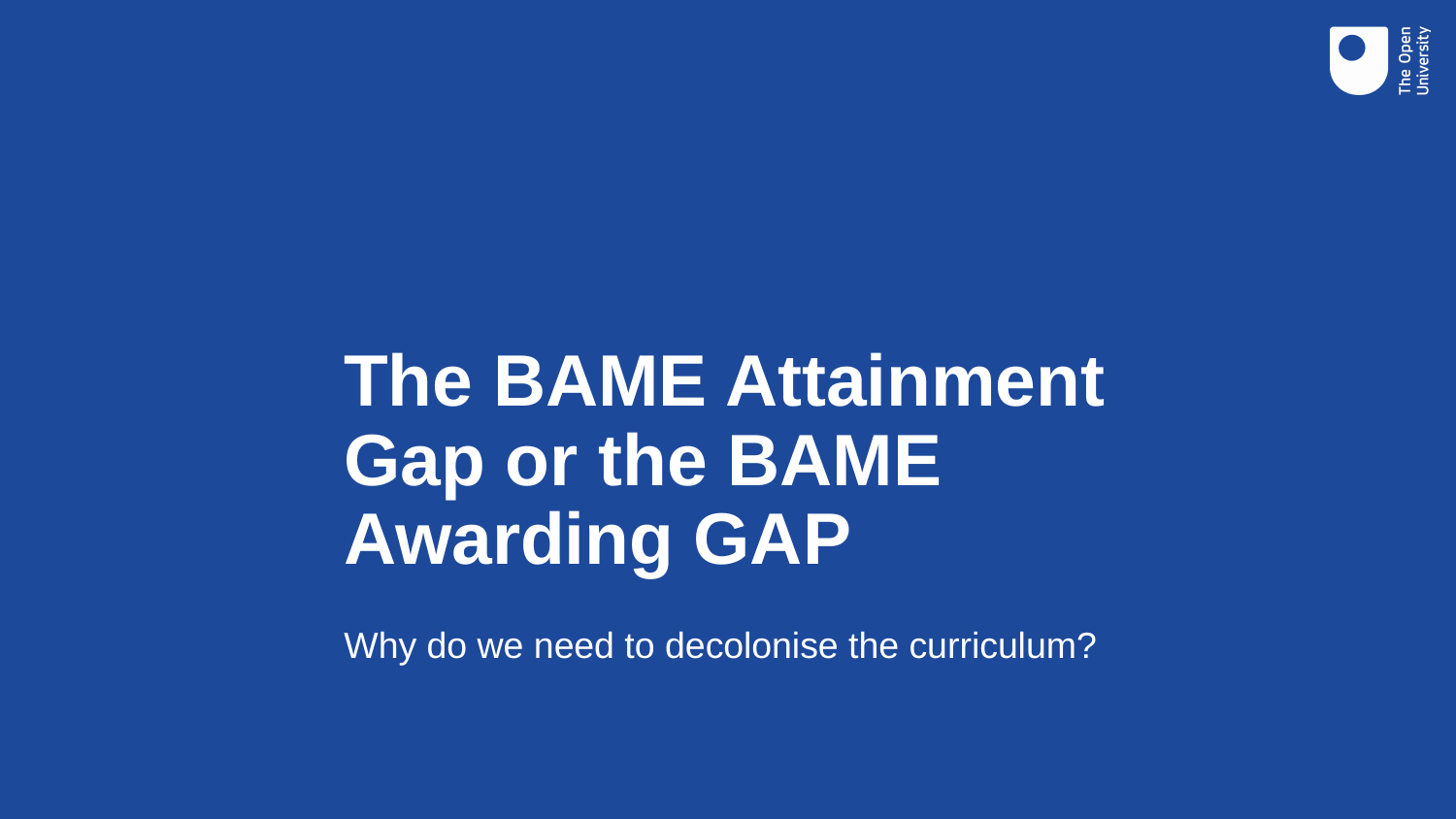

# The BAME Attainment Gap or the BAME Awarding GAP
Why do we need to decolonise the curriculum?